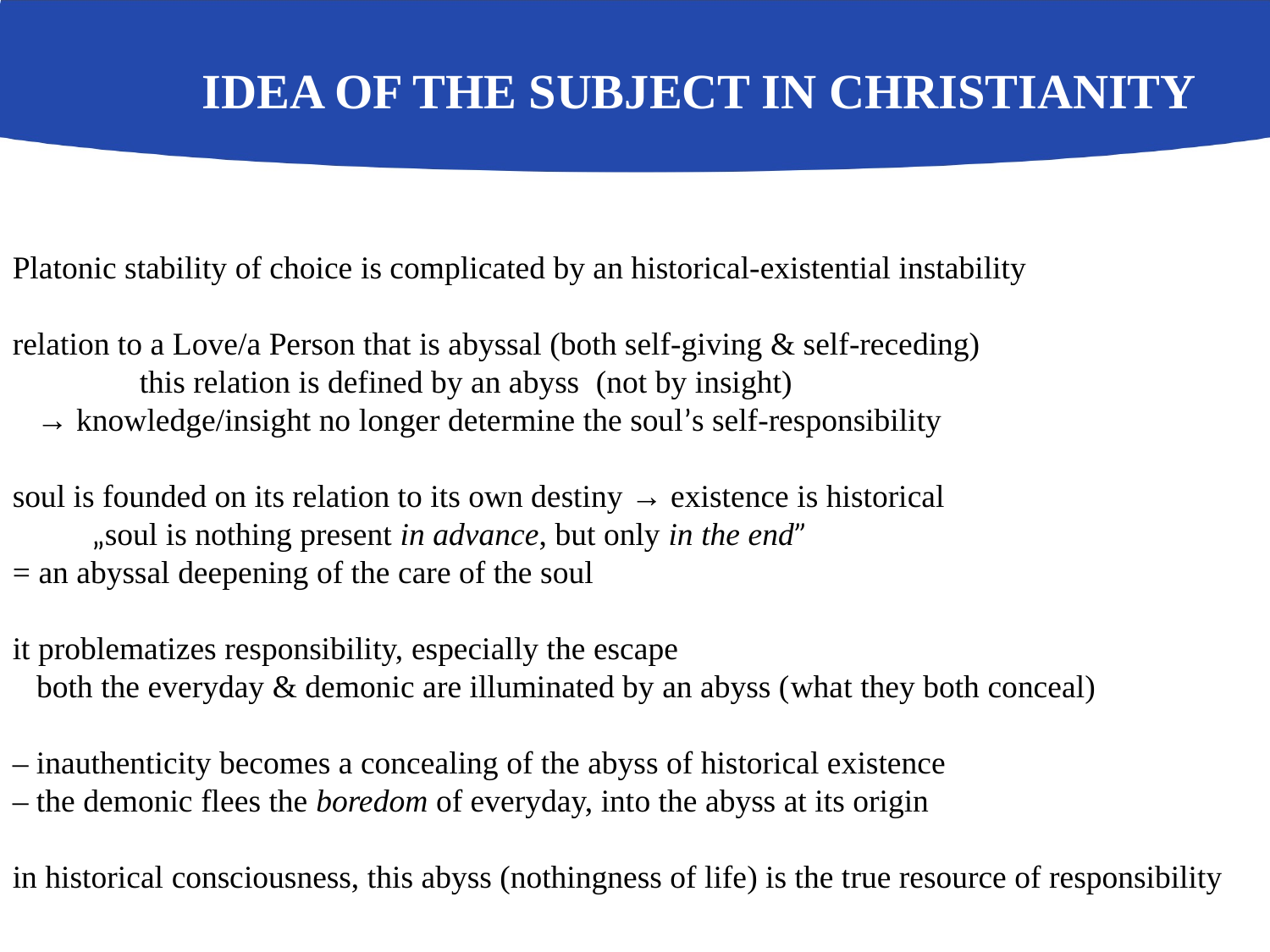

# Idea of the subject in Christianity

Platonic stability of choice is complicated by an historical-existential instability

relation to a Love/a Person that is abyssal (both self-giving & self-receding)
	this relation is defined by an abyss  (not by insight)
   → knowledge/insight no longer determine the soul’s self-responsibility

soul is founded on its relation to its own destiny → existence is historical
           „soul is nothing present in advance, but only in the end”
= an abyssal deepening of the care of the soul

it problematizes responsibility, especially the escape
   both the everyday & demonic are illuminated by an abyss (what they both conceal)

‒ inauthenticity becomes a concealing of the abyss of historical existence
‒ the demonic flees the boredom of everyday, into the abyss at its origin

in historical consciousness, this abyss (nothingness of life) is the true resource of responsibility